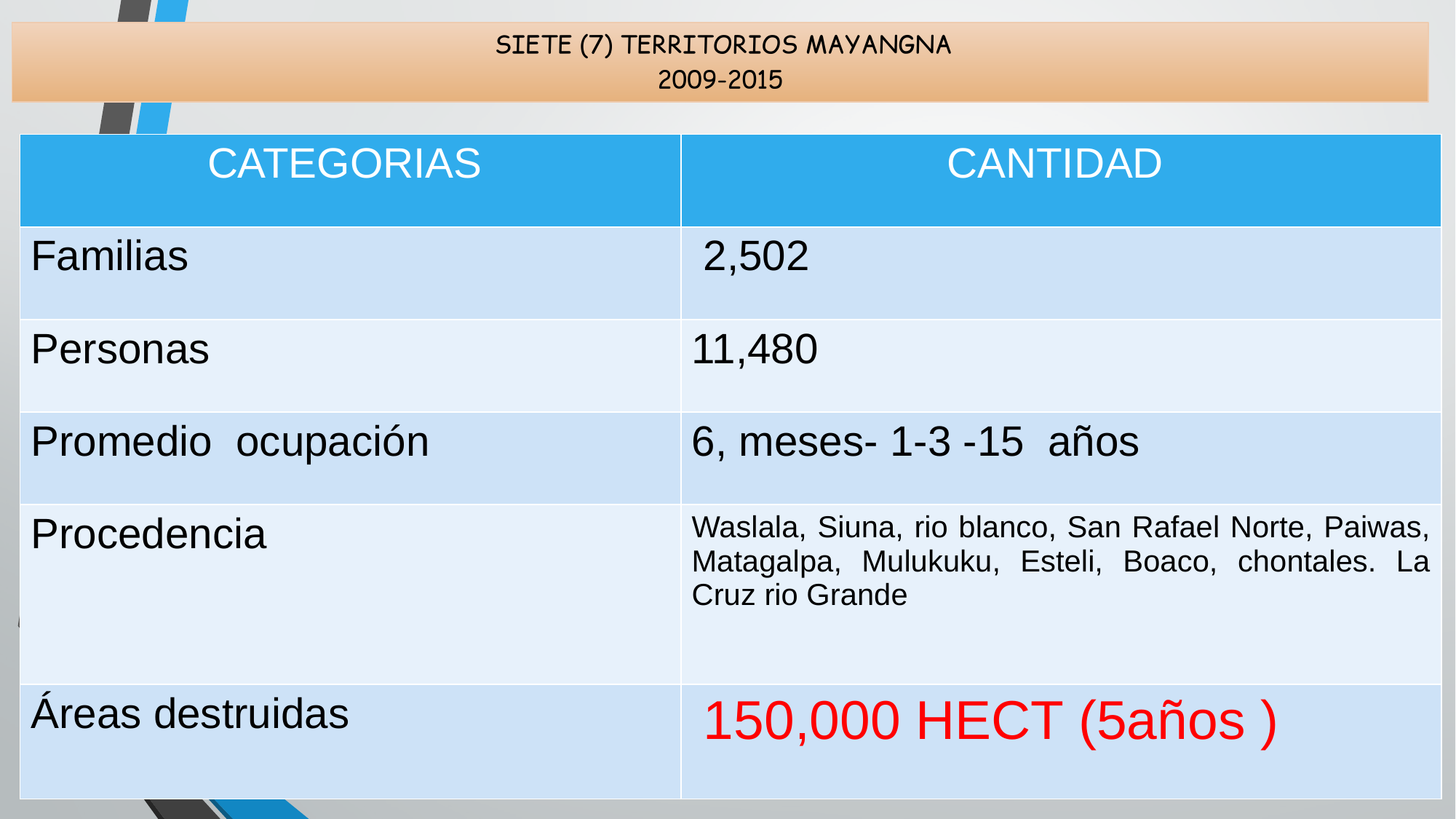

# SIETE (7) TERRITORIOS MAYANGNA 2009-2015
| CATEGORIAS | CANTIDAD |
| --- | --- |
| Familias | 2,502 |
| Personas | 11,480 |
| Promedio ocupación | 6, meses- 1-3 -15 años |
| Procedencia | Waslala, Siuna, rio blanco, San Rafael Norte, Paiwas, Matagalpa, Mulukuku, Esteli, Boaco, chontales. La Cruz rio Grande |
| Áreas destruidas | 150,000 HECT (5años ) |